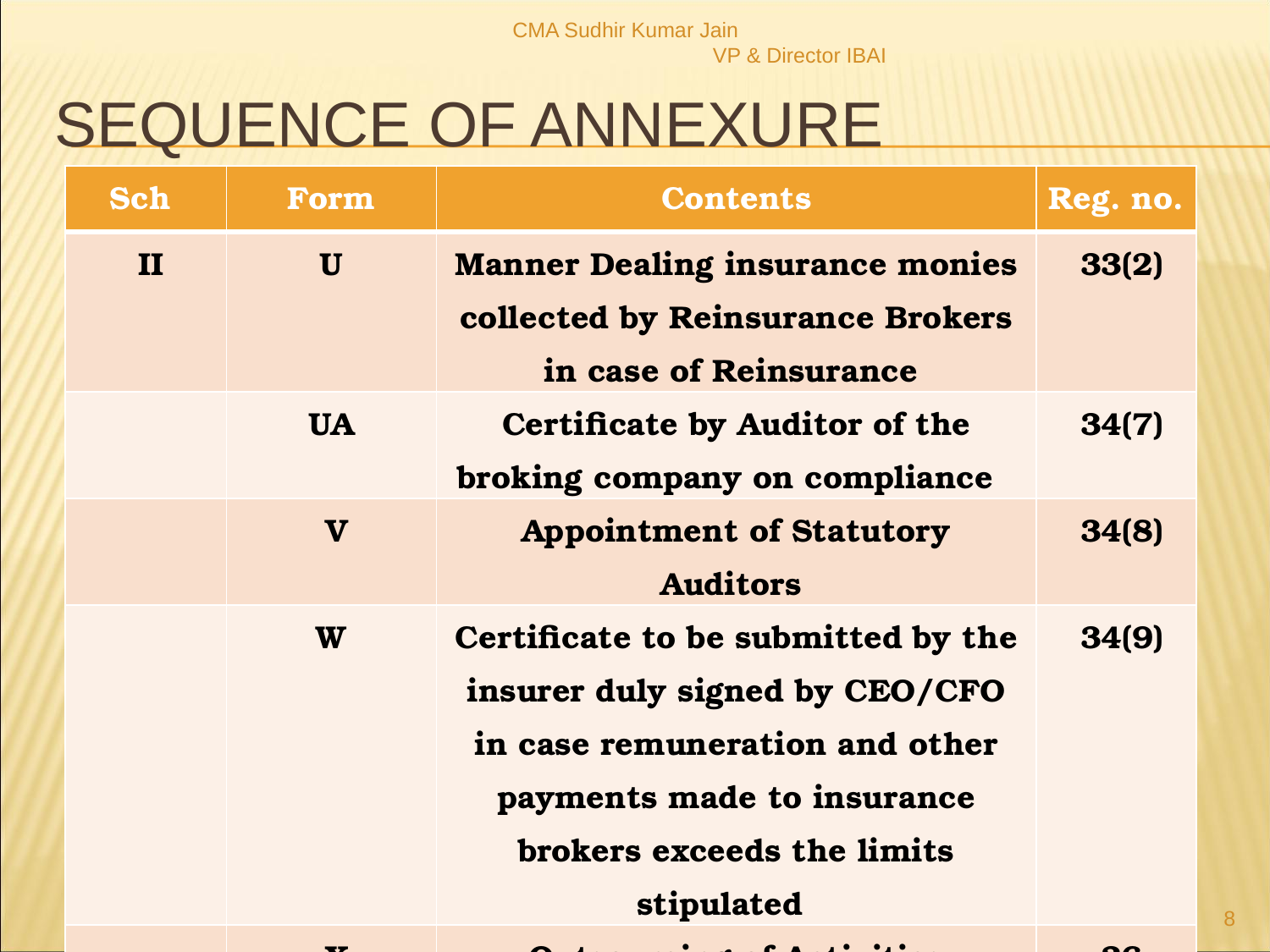

CMA Sudhir Kumar Jain                          VP & Director IBAI
# Sequence of Annexure
| Sch | Form | Contents | Reg. no. |
| --- | --- | --- | --- |
| II | U | Manner Dealing insurance monies collected by Reinsurance Brokers in case of Reinsurance | 33(2) |
|  | UA | Certificate by Auditor of the broking company on compliance | 34(7) |
|  | V | Appointment of Statutory Auditors | 34(8) |
|  | W | Certificate to be submitted by the insurer duly signed by CEO/CFO in case remuneration and other payments made to insurance brokers exceeds the limits stipulated | 34(9) |
|  | X | Outsourcing of Activities | 36 |
8